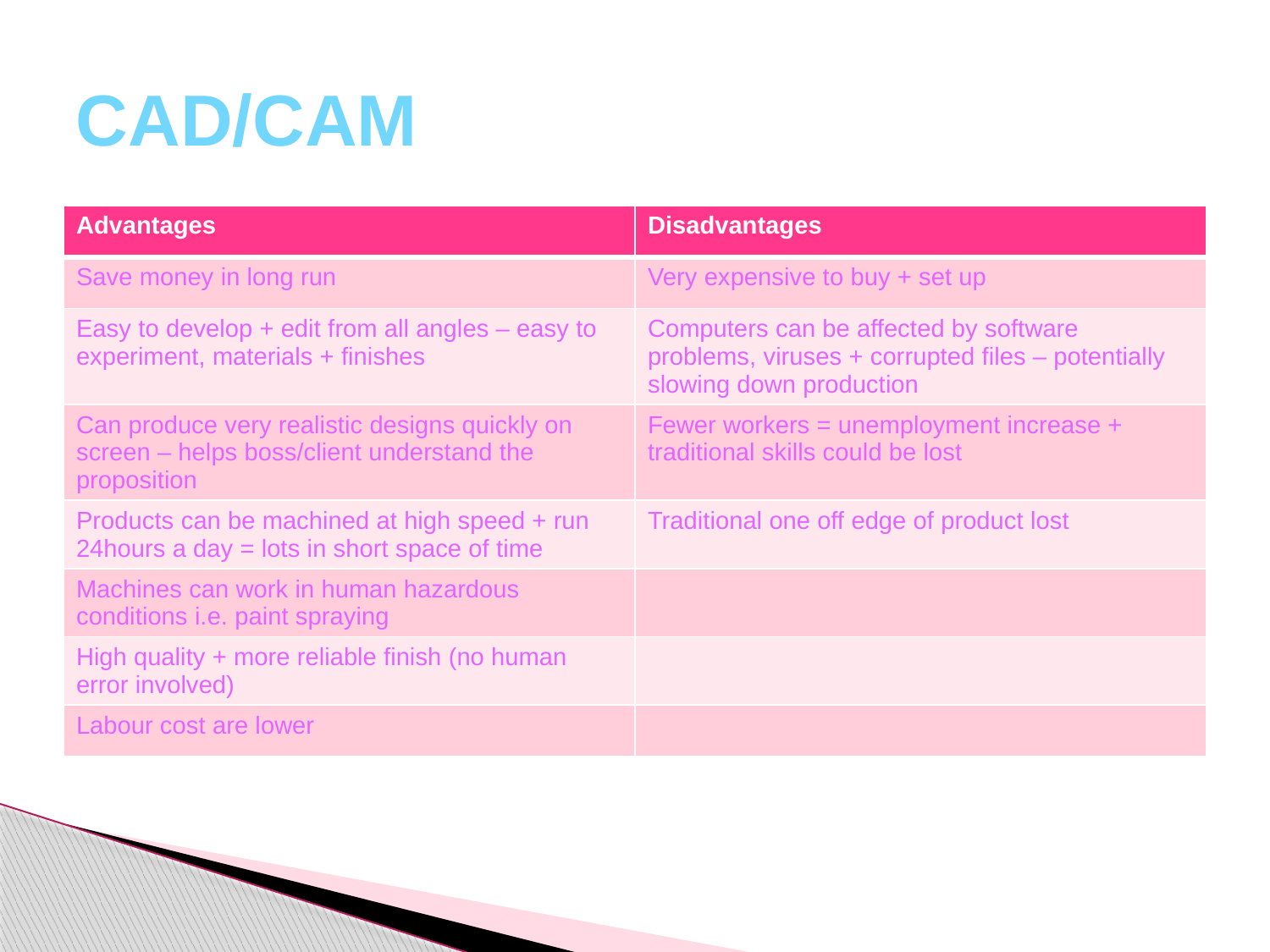

# CAD/CAM
| Advantages | Disadvantages |
| --- | --- |
| Save money in long run | Very expensive to buy + set up |
| Easy to develop + edit from all angles – easy to experiment, materials + finishes | Computers can be affected by software problems, viruses + corrupted files – potentially slowing down production |
| Can produce very realistic designs quickly on screen – helps boss/client understand the proposition | Fewer workers = unemployment increase + traditional skills could be lost |
| Products can be machined at high speed + run 24hours a day = lots in short space of time | Traditional one off edge of product lost |
| Machines can work in human hazardous conditions i.e. paint spraying |  |
| High quality + more reliable finish (no human error involved) |  |
| Labour cost are lower |  |